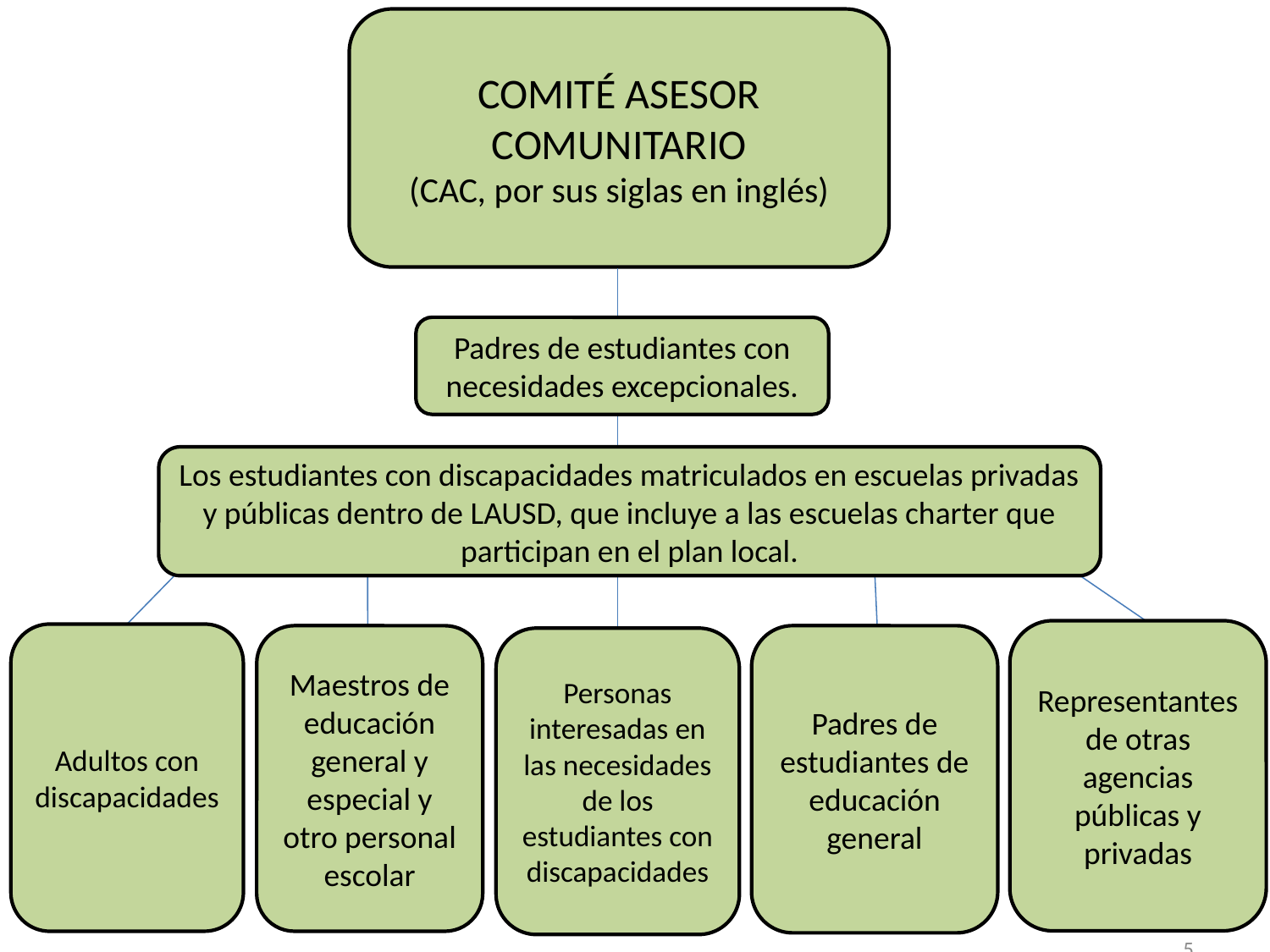

COMITÉ ASESOR COMUNITARIO
(CAC, por sus siglas en inglés)
Padres de estudiantes con necesidades excepcionales.
Los estudiantes con discapacidades matriculados en escuelas privadas y públicas dentro de LAUSD, que incluye a las escuelas charter que participan en el plan local.
Representantes de otras agencias públicas y privadas
Adultos con discapacidades
Maestros de educación general y especial y otro personal escolar
Padres de estudiantes de educación general
Personas interesadas en las necesidades de los estudiantes con discapacidades
5